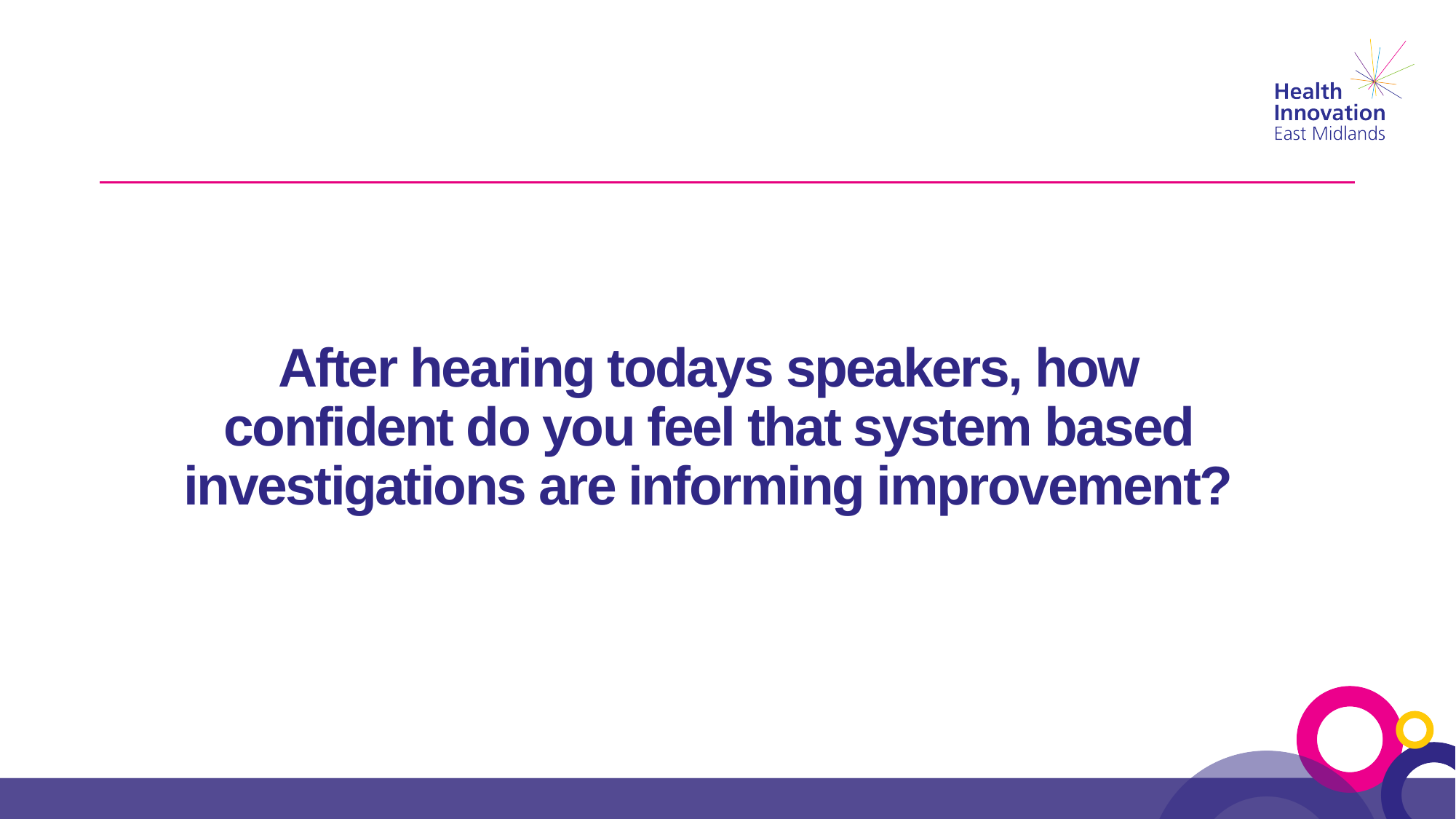

# After hearing todays speakers, how confident do you feel that system based investigations are informing improvement?